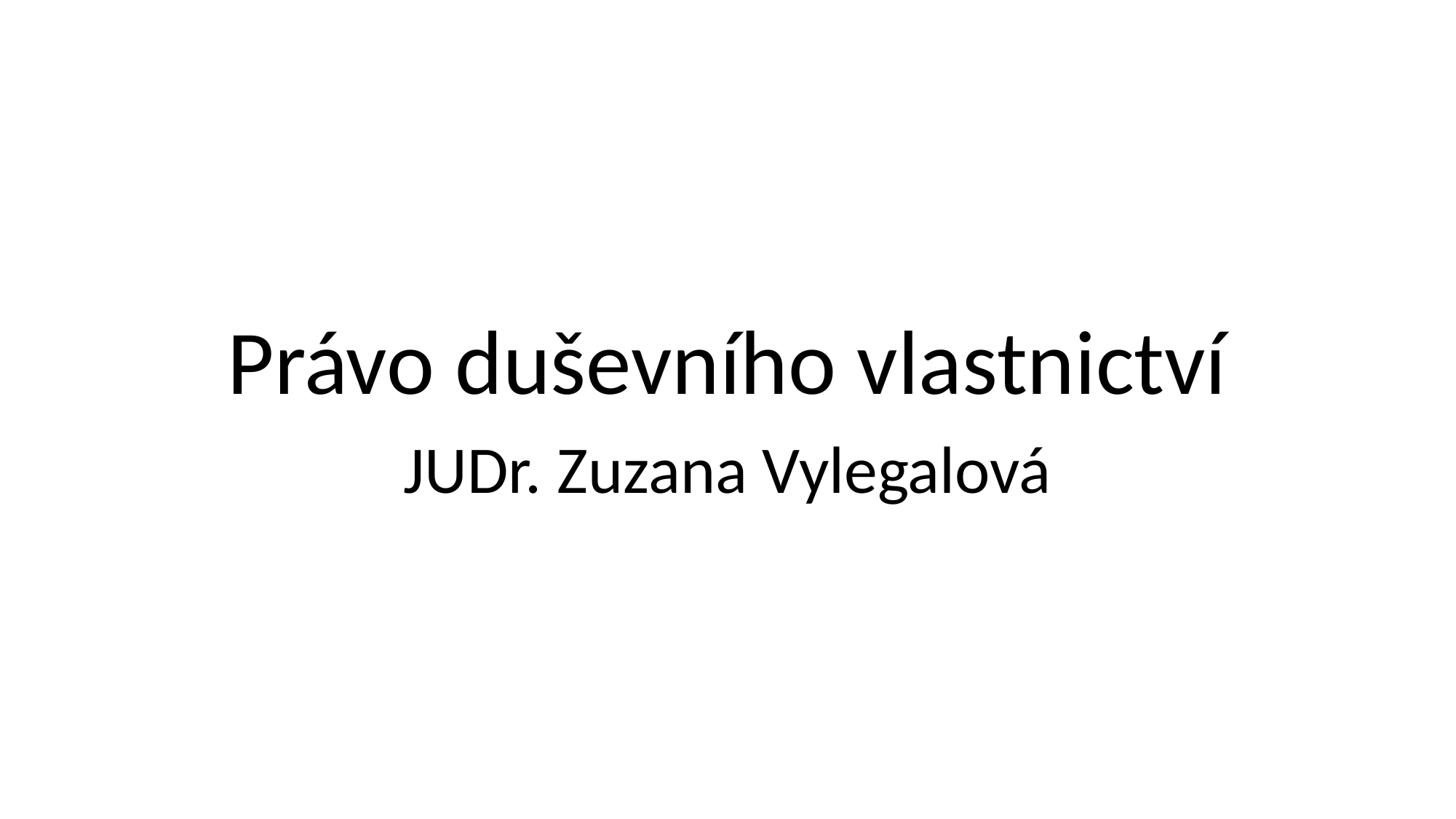

# Právo duševního vlastnictví
JUDr. Zuzana Vylegalová